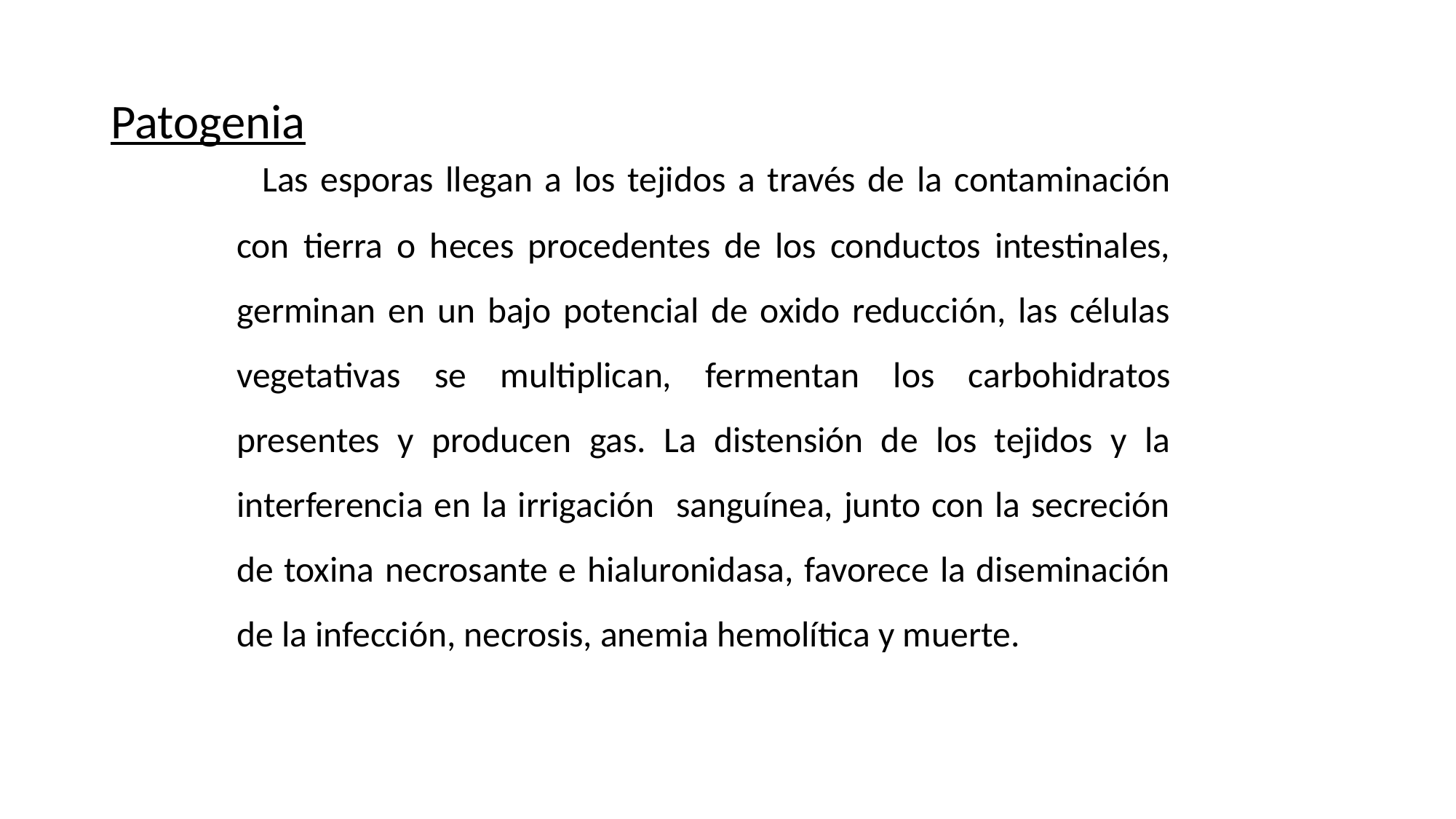

# Patogenia
   Las esporas llegan a los tejidos a través de la contaminación con tierra o heces procedentes de los conductos intestinales, germinan en un bajo potencial de oxido reducción, las células vegetativas se multiplican, fermentan los carbohidratos presentes y producen gas. La distensión de los tejidos y la interferencia en la irrigación  sanguínea, junto con la secreción de toxina necrosante e hialuronidasa, favorece la diseminación de la infección, necrosis, anemia hemolítica y muerte.